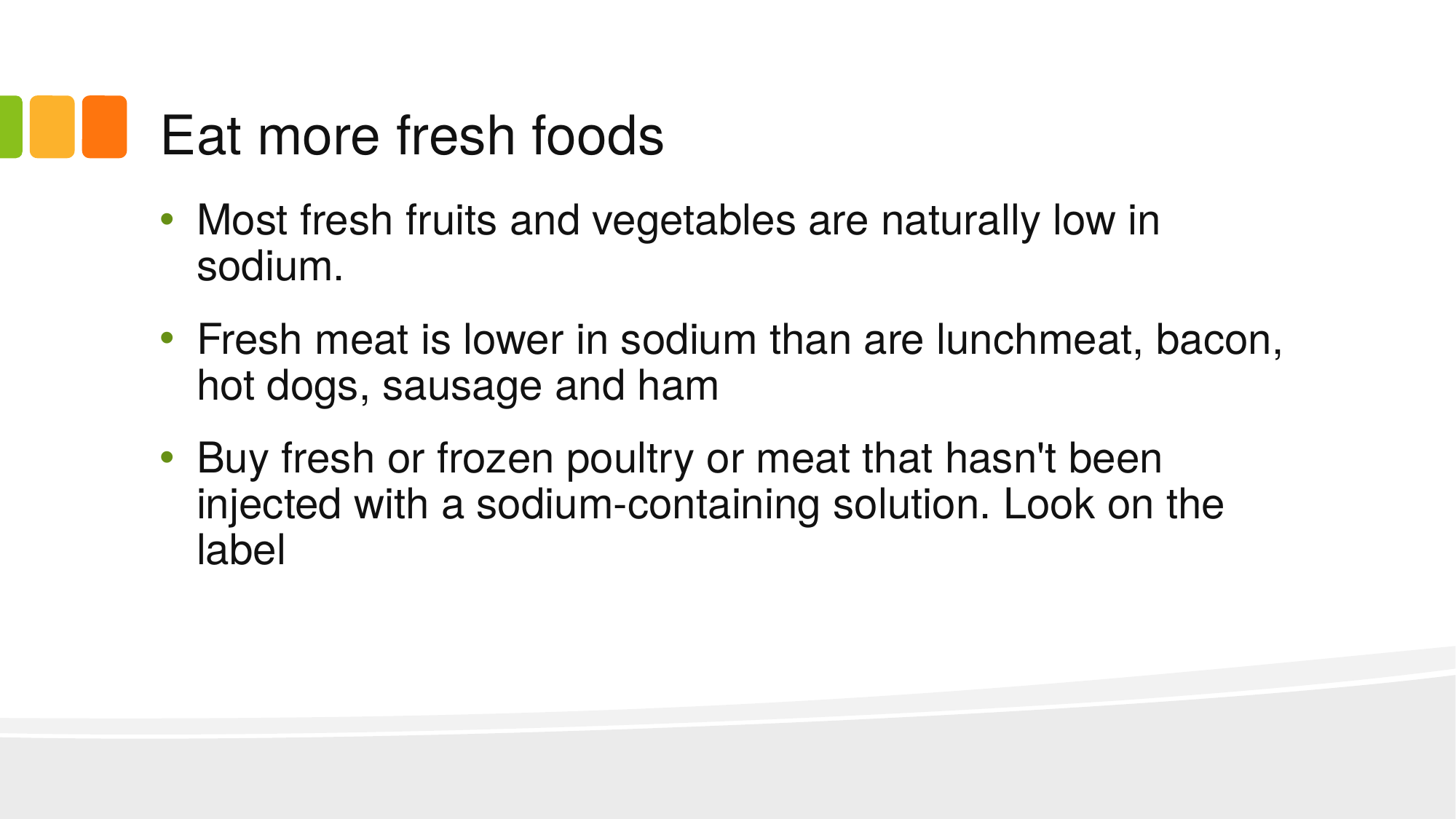

# Eat more fresh foods
Most fresh fruits and vegetables are naturally low in sodium.
Fresh meat is lower in sodium than are lunchmeat, bacon, hot dogs, sausage and ham
Buy fresh or frozen poultry or meat that hasn't been injected with a sodium-containing solution. Look on the label